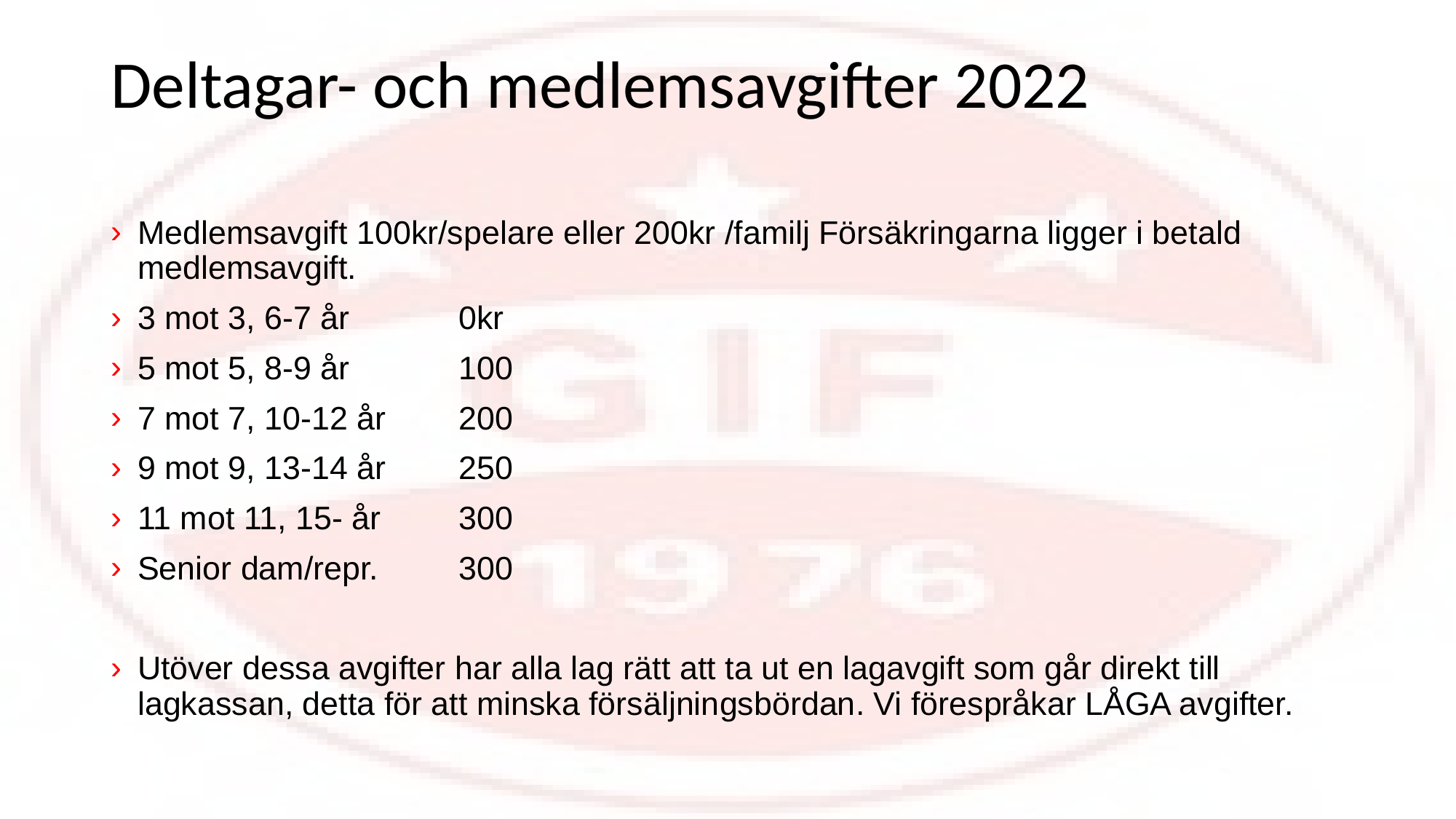

Deltagar- och medlemsavgifter 2022

Medlemsavgift 100kr/spelare eller 200kr /familj Försäkringarna ligger i betald medlemsavgift.
3 mot 3, 6-7 år 	0kr
5 mot 5, 8-9 år 	100
7 mot 7, 10-12 år	200
9 mot 9, 13-14 år	250
11 mot 11, 15- år	300
Senior dam/repr.	300

Utöver dessa avgifter har alla lag rätt att ta ut en lagavgift som går direkt till lagkassan, detta för att minska försäljningsbördan. Vi förespråkar LÅGA avgifter.